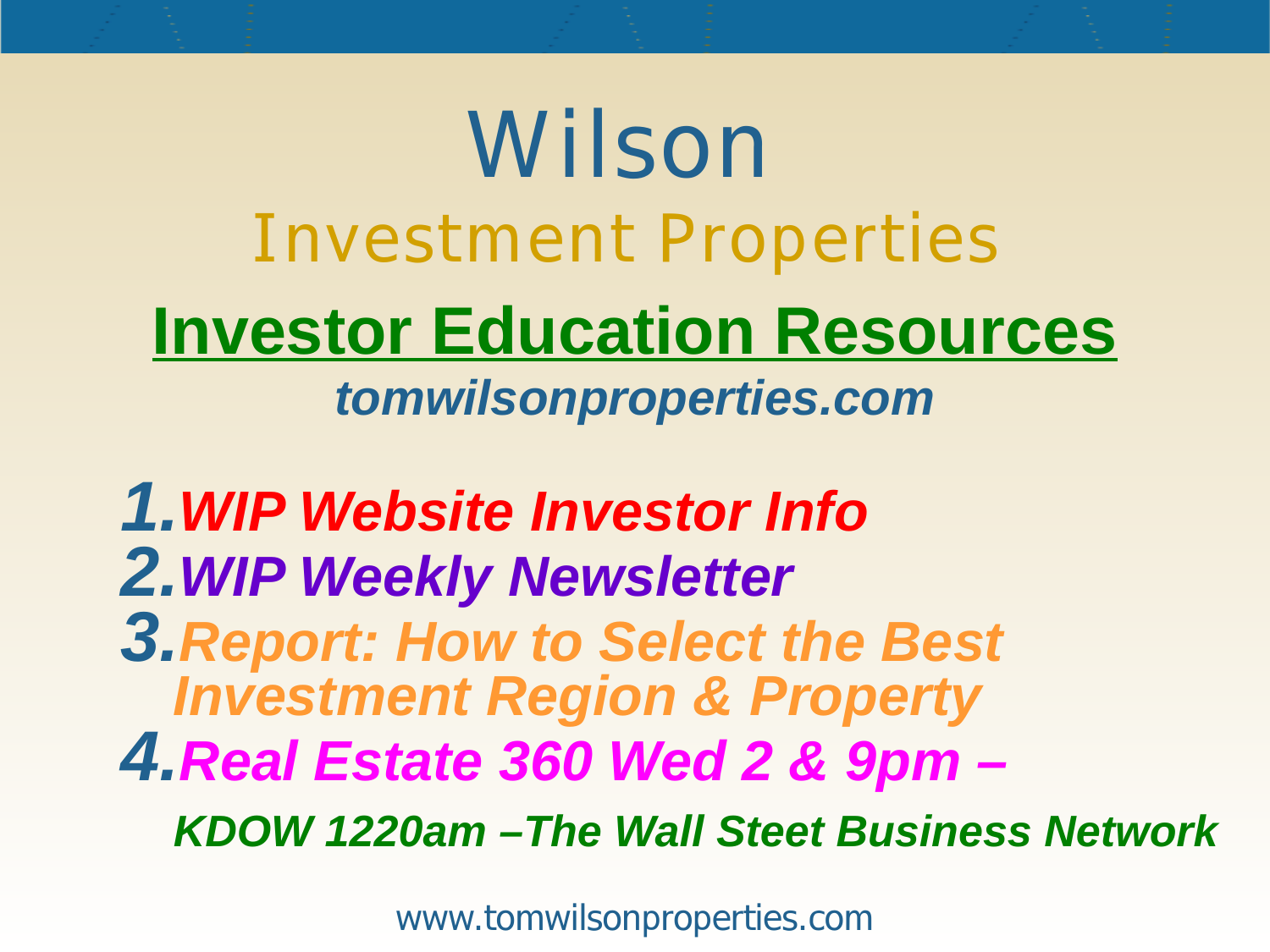

# Wilson Investment Properties
Investor Education Resources
tomwilsonproperties.com

WIP Website Investor Info
WIP Weekly Newsletter
Report: How to Select the Best Investment Region & Property
Real Estate 360 Wed 2 & 9pm –
	KDOW 1220am –The Wall Steet Business Network

www.tomwilsonproperties.com